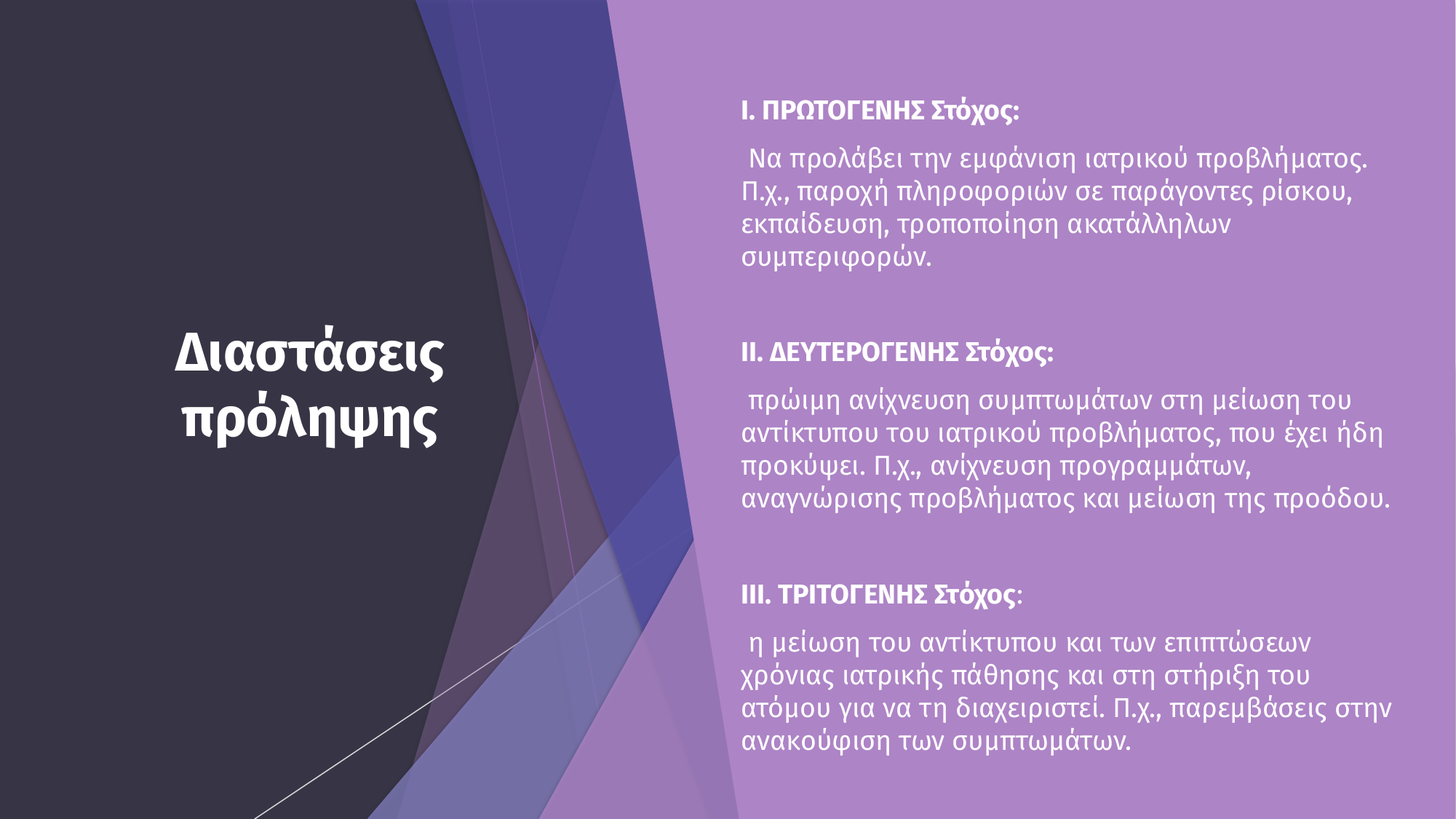

# Διαστάσεις πρόληψης
I. ΠΡΩΤΟΓΕΝΗΣ Στόχος:
 Να προλάβει την εμφάνιση ιατρικού προβλήματος. Π.χ., παροχή πληροφοριών σε παράγοντες ρίσκου, εκπαίδευση, τροποποίηση ακατάλληλων συμπεριφορών.

II. ΔΕΥΤΕΡΟΓΕΝΗΣ Στόχος:
 πρώιμη ανίχνευση συμπτωμάτων στη μείωση του αντίκτυπου του ιατρικού προβλήματος, που έχει ήδη προκύψει. Π.χ., ανίχνευση προγραμμάτων, αναγνώρισης προβλήματος και μείωση της προόδου.

III. ΤΡΙΤΟΓΕΝΗΣ Στόχος:
 η μείωση του αντίκτυπου και των επιπτώσεων χρόνιας ιατρικής πάθησης και στη στήριξη του ατόμου για να τη διαχειριστεί. Π.χ., παρεμβάσεις στην ανακούφιση των συμπτωμάτων.